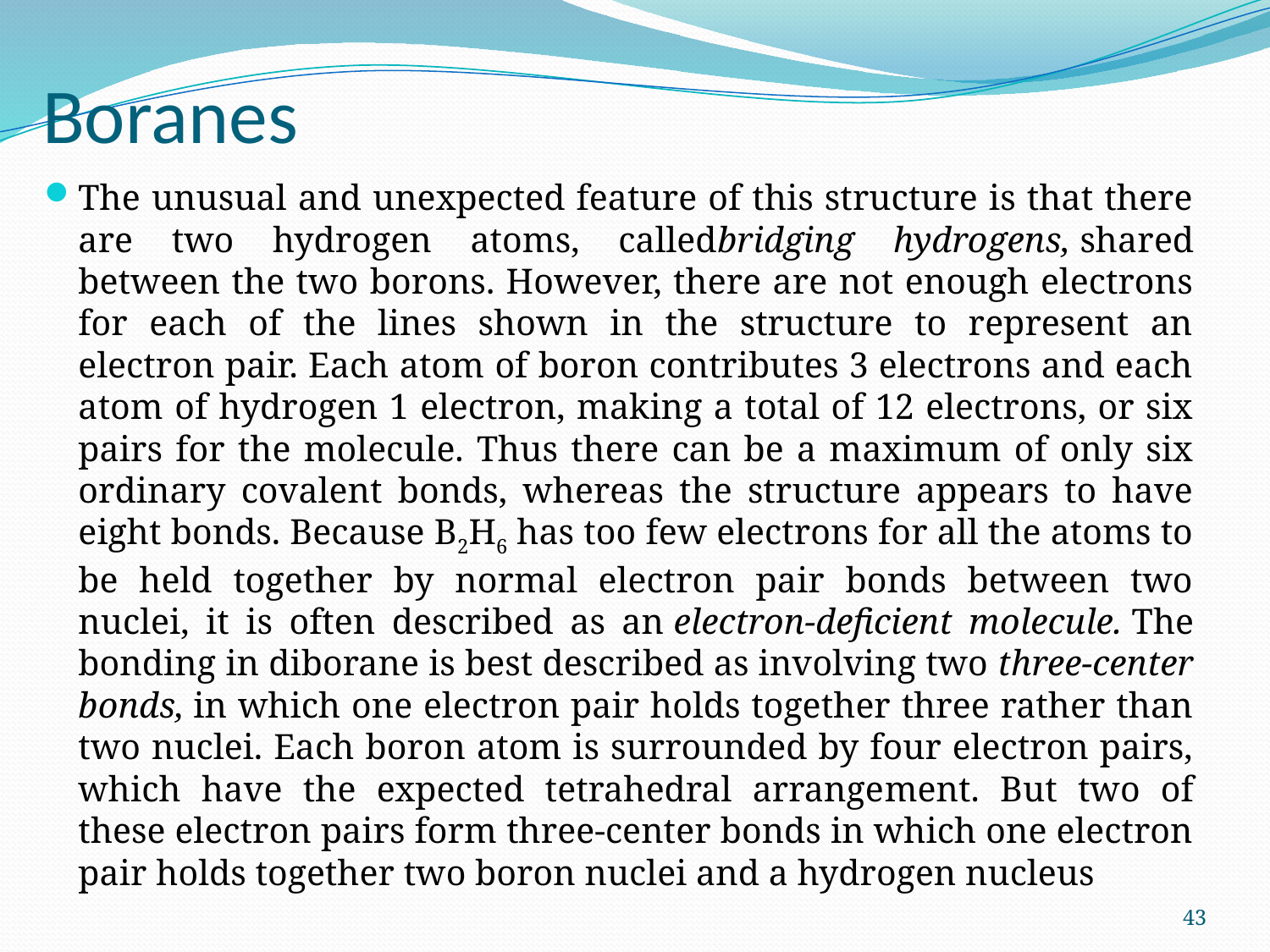

# Boranes
The unusual and unexpected feature of this structure is that there are two hydrogen atoms, calledbridging hydrogens, shared between the two borons. However, there are not enough electrons for each of the lines shown in the structure to represent an electron pair. Each atom of boron contributes 3 electrons and each atom of hydrogen 1 electron, making a total of 12 electrons, or six pairs for the molecule. Thus there can be a maximum of only six ordinary covalent bonds, whereas the structure appears to have eight bonds. Because B2H6 has too few electrons for all the atoms to be held together by normal electron pair bonds between two nuclei, it is often described as an electron-deficient molecule. The bonding in diborane is best described as involving two three-center bonds, in which one electron pair holds together three rather than two nuclei. Each boron atom is surrounded by four electron pairs, which have the expected tetrahedral arrange­ment. But two of these electron pairs form three-center bonds in which one electron pair holds together two boron nuclei and a hydrogen nucleus
43